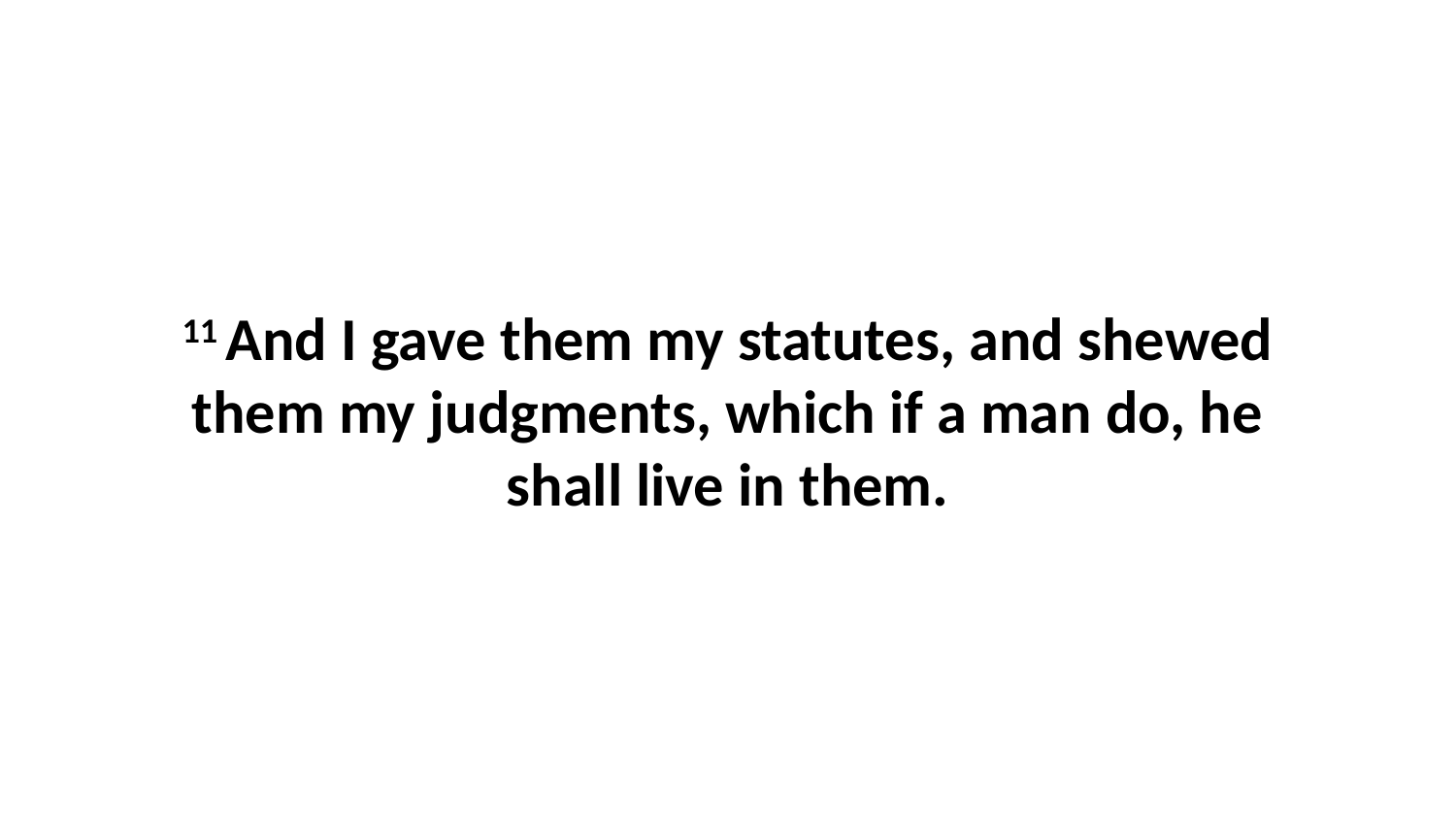

11 And I gave them my statutes, and shewed them my judgments, which if a man do, he shall live in them.